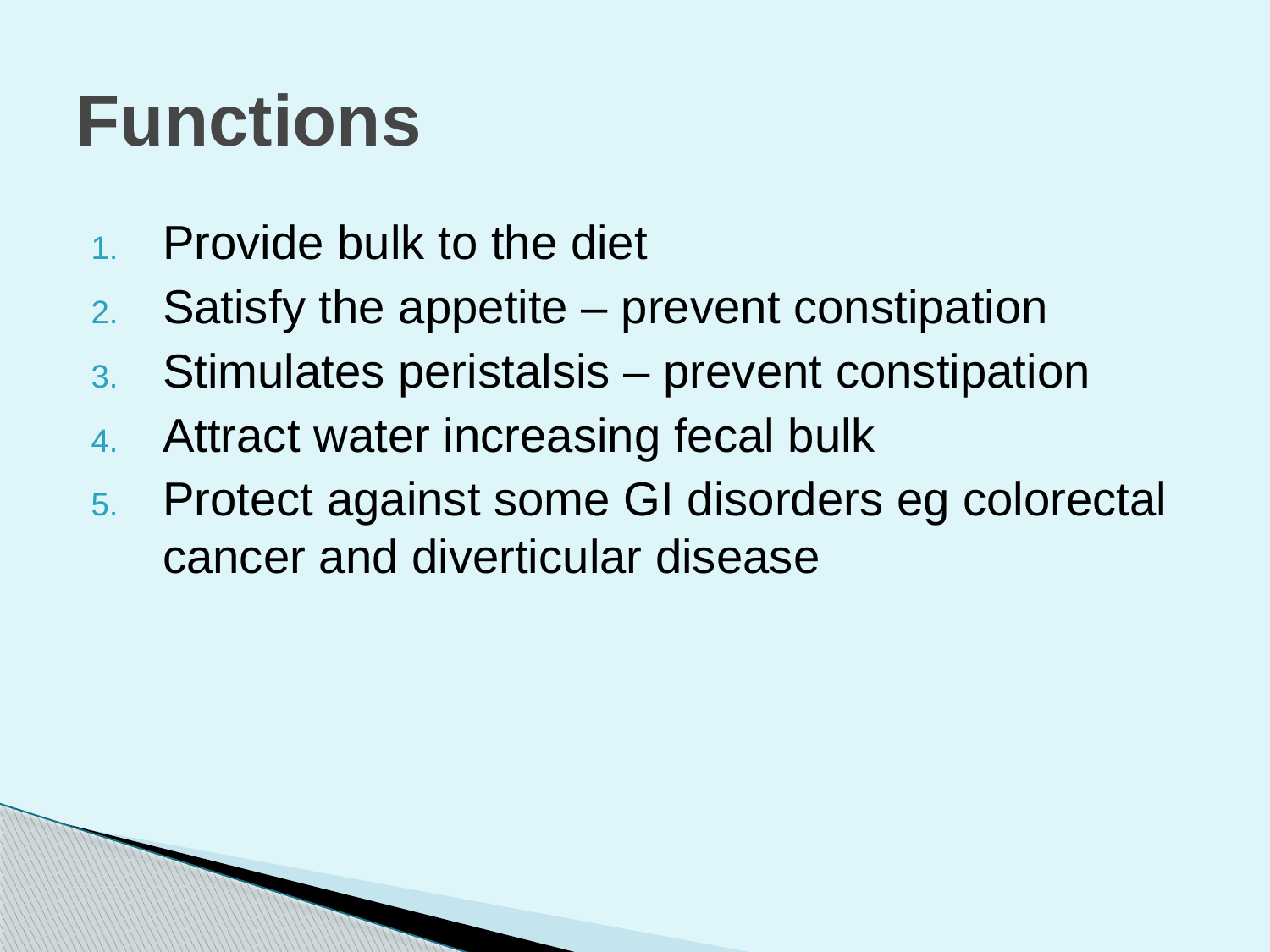

# Functions
Provide bulk to the diet
Satisfy the appetite – prevent constipation
Stimulates peristalsis – prevent constipation
Attract water increasing fecal bulk
Protect against some GI disorders eg colorectal cancer and diverticular disease